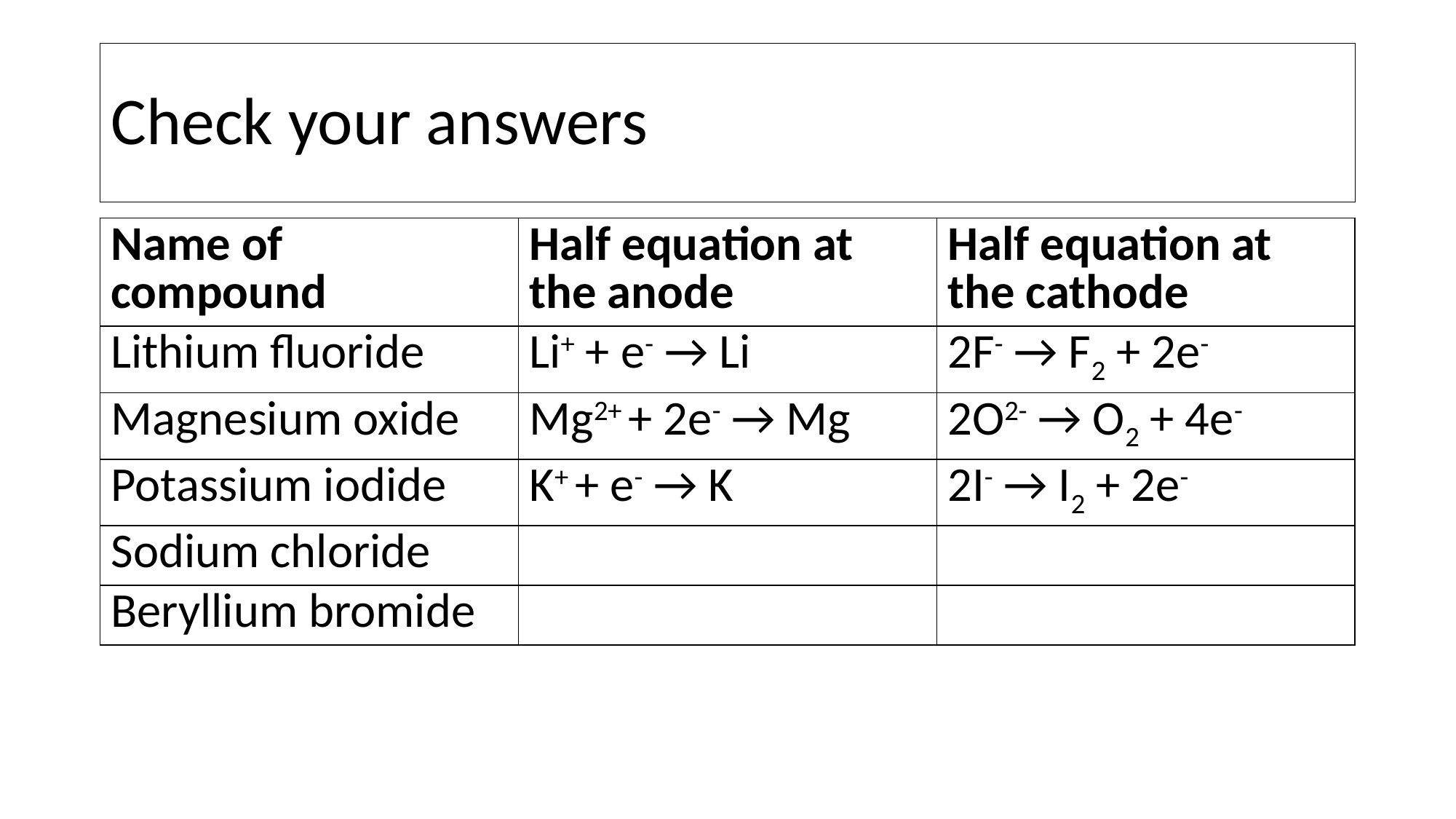

# Check your answers
| Name of compound | Half equation at the anode | Half equation at the cathode |
| --- | --- | --- |
| Lithium fluoride | Li+ + e- → Li | 2F- → F2 + 2e- |
| Magnesium oxide | Mg2+ + 2e- → Mg | 2O2- → O2 + 4e- |
| Potassium iodide | K+ + e- → K | 2I- → I2 + 2e- |
| Sodium chloride |  |  |
| Beryllium bromide |  |  |